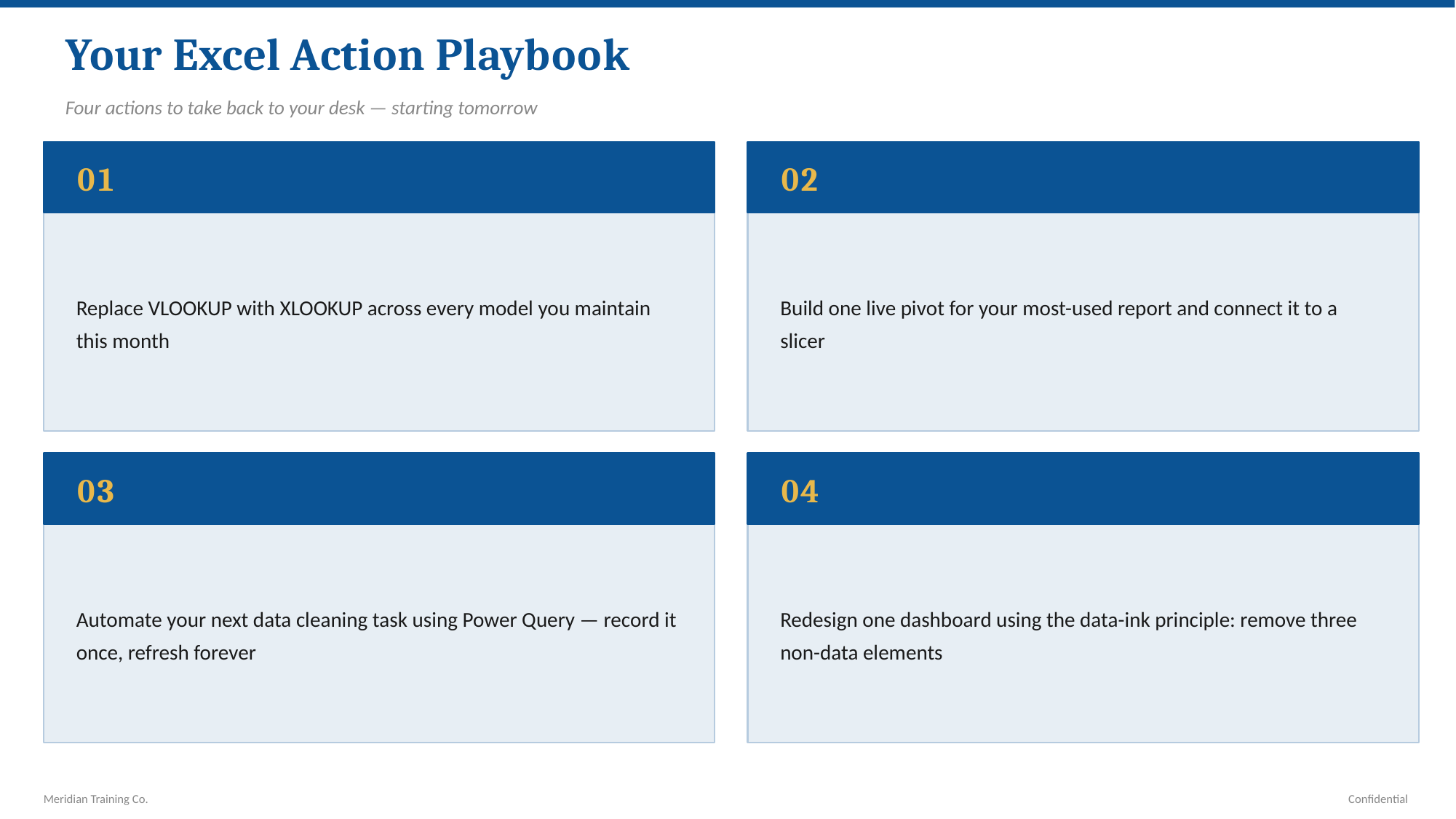

Your Excel Action Playbook
Four actions to take back to your desk — starting tomorrow

01
02
Replace VLOOKUP with XLOOKUP across every model you maintain this month
Build one live pivot for your most-used report and connect it to a slicer

03
04
Automate your next data cleaning task using Power Query — record it once, refresh forever
Redesign one dashboard using the data-ink principle: remove three non-data elements
Meridian Training Co.
Confidential